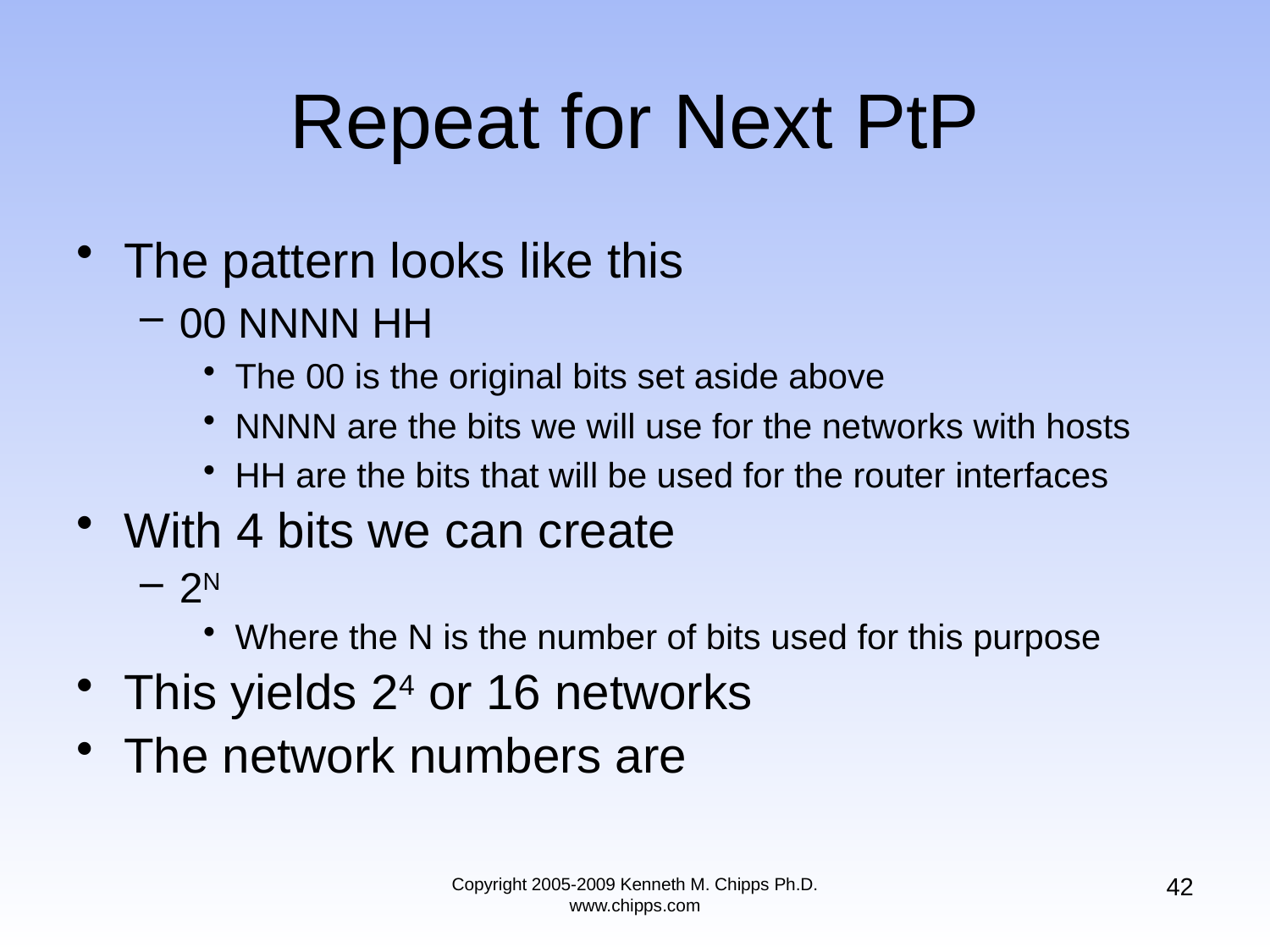

# Repeat for Next PtP
The pattern looks like this
00 NNNN HH
The 00 is the original bits set aside above
NNNN are the bits we will use for the networks with hosts
HH are the bits that will be used for the router interfaces
With 4 bits we can create
2N
Where the N is the number of bits used for this purpose
This yields 24 or 16 networks
The network numbers are
42
Copyright 2005-2009 Kenneth M. Chipps Ph.D. www.chipps.com